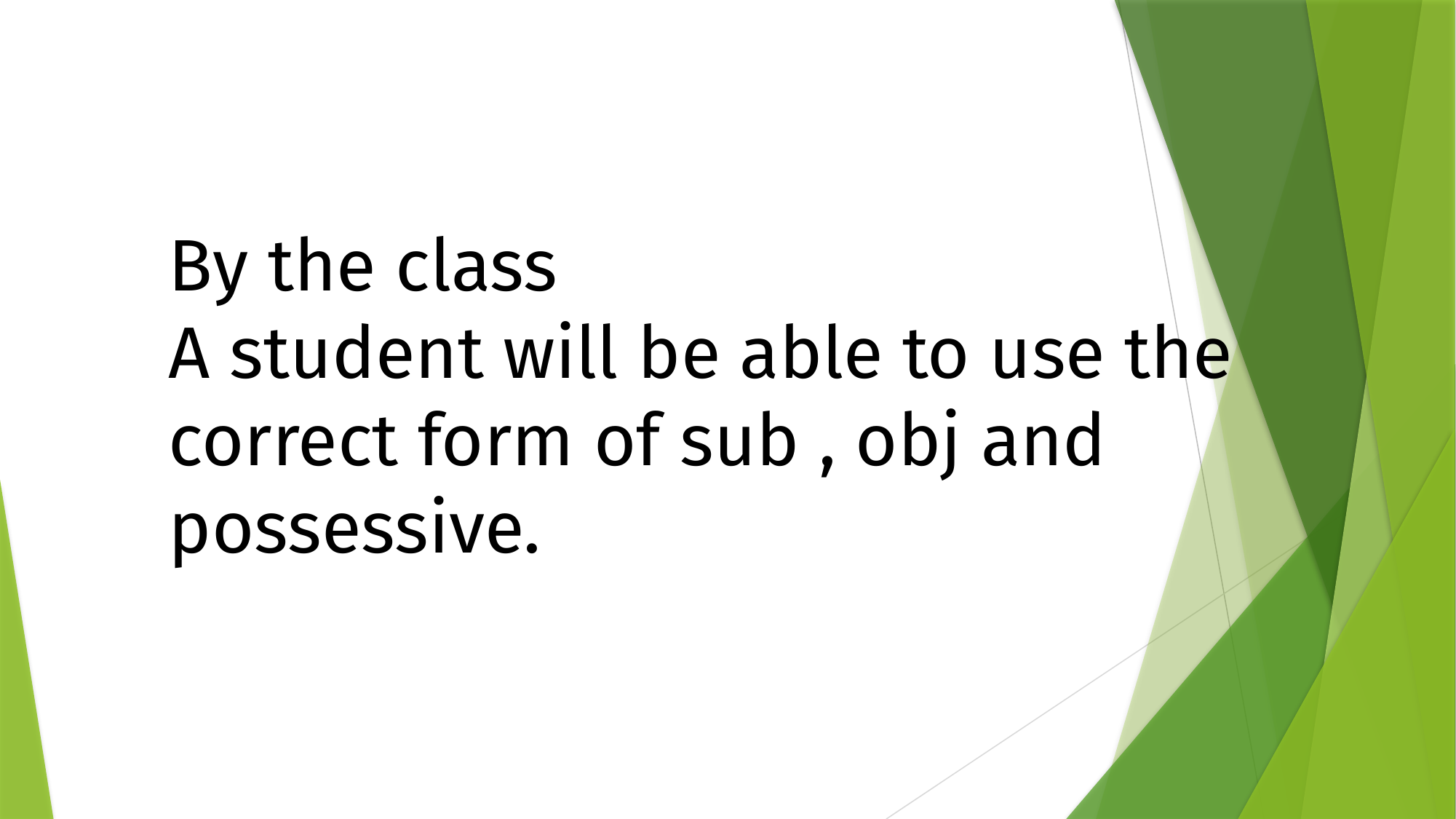

By the class
A student will be able to use the correct form of sub , obj and possessive.